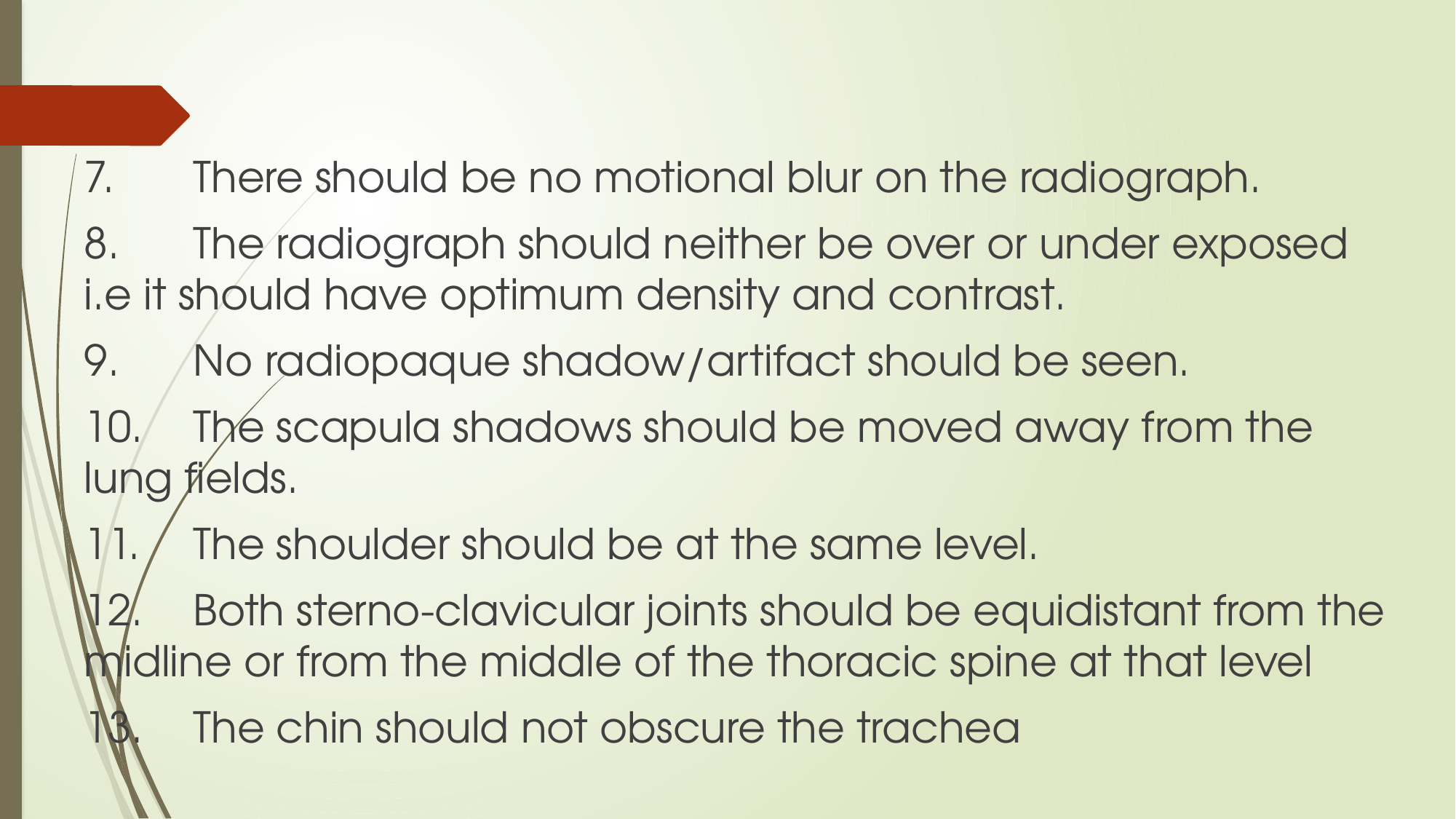

#
7.	There should be no motional blur on the radiograph.
8.	The radiograph should neither be over or under exposed i.e it should have optimum density and contrast.
9.	No radiopaque shadow/artifact should be seen.
10.	The scapula shadows should be moved away from the lung fields.
11.	The shoulder should be at the same level.
12.	Both sterno-clavicular joints should be equidistant from the midline or from the middle of the thoracic spine at that level
13.	The chin should not obscure the trachea